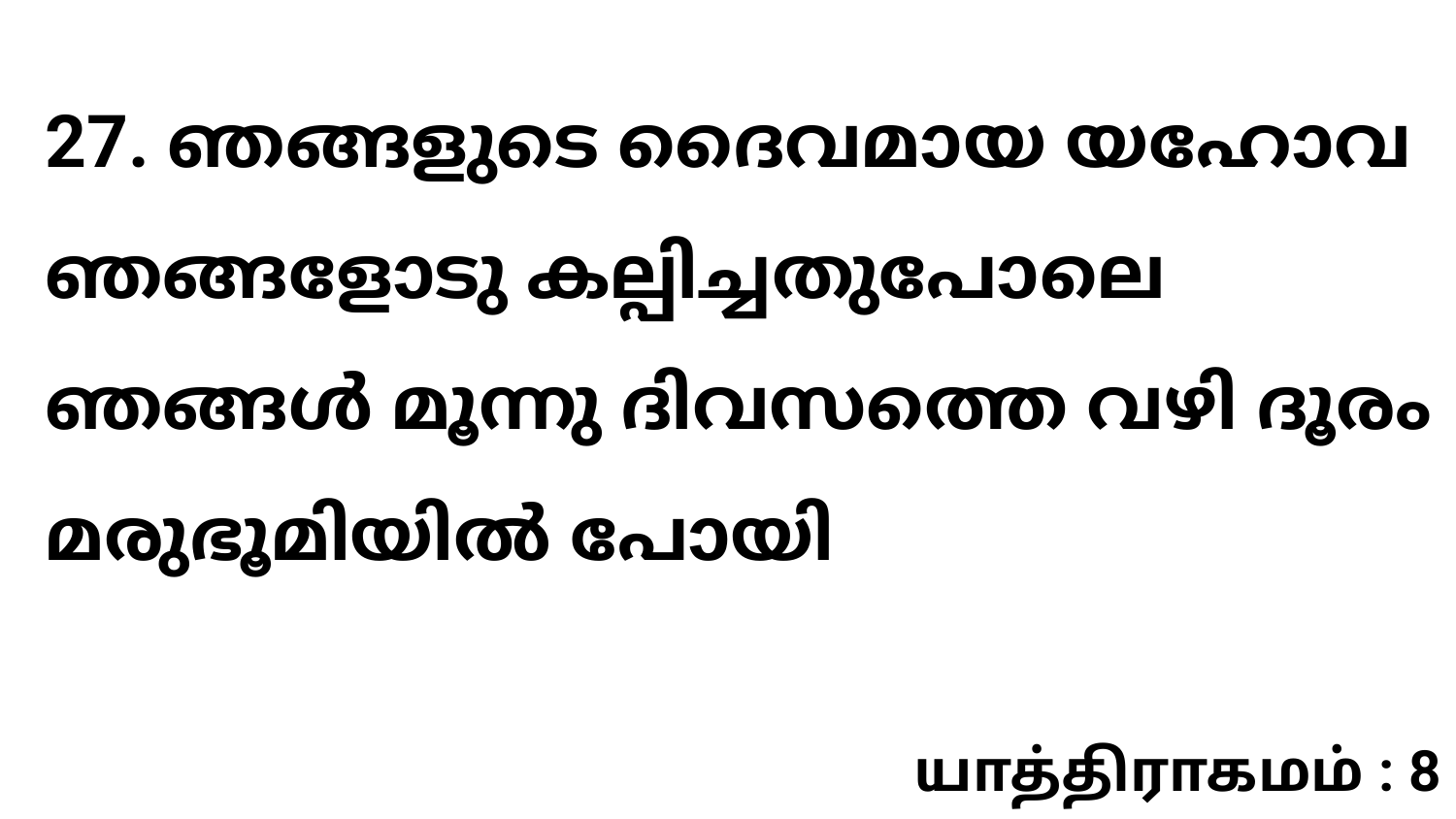

27. ഞങ്ങളുടെ ദൈവമായ യഹോവ ഞങ്ങളോടു കല്പിച്ചതുപോലെ ഞങ്ങൾ മൂന്നു ദിവസത്തെ വഴി ദൂരം മരുഭൂമിയിൽ പോയി
யாத்திராகமம் : 8